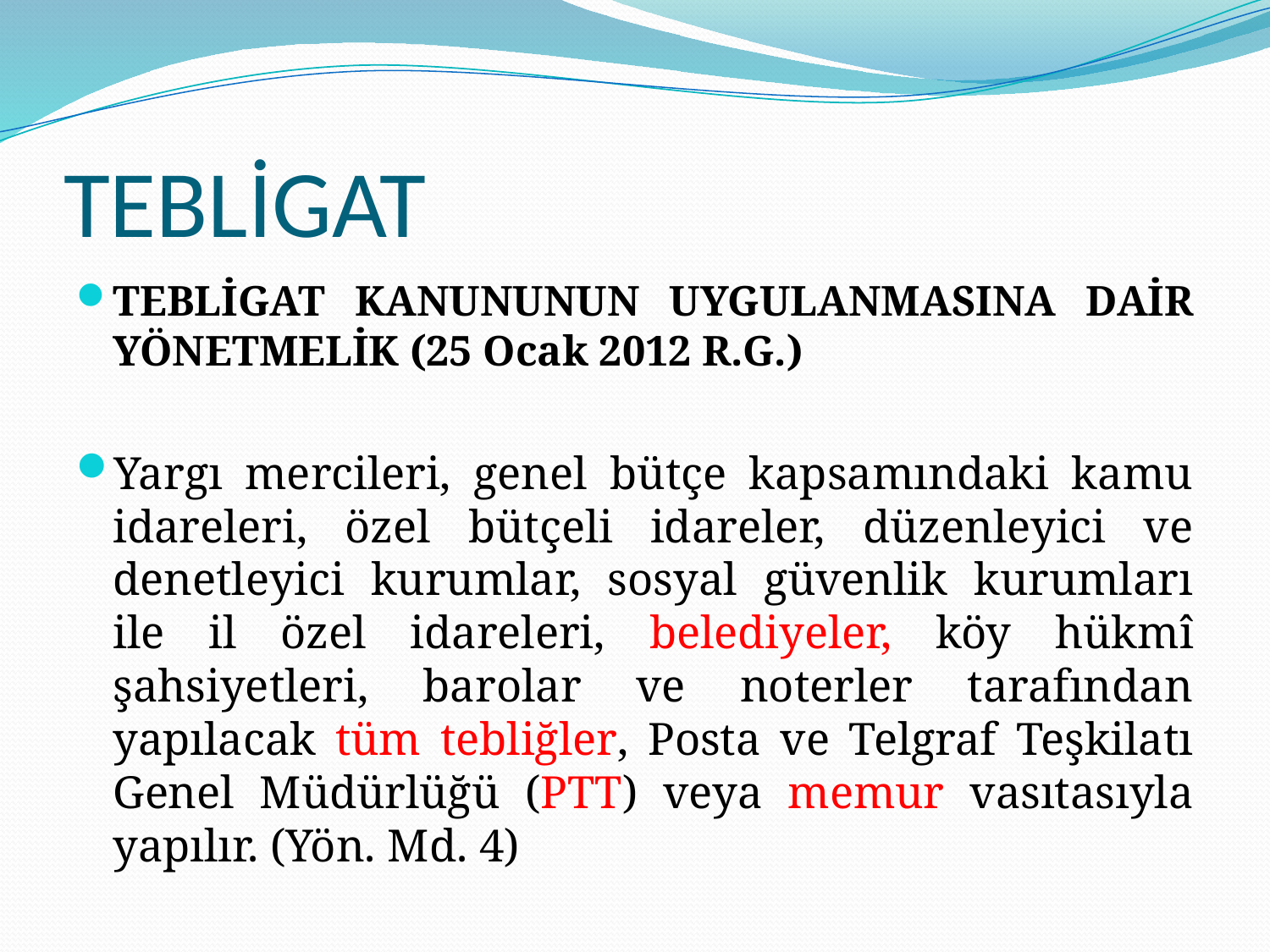

# TEBLİGAT
TEBLİGAT KANUNUNUN UYGULANMASINA DAİR YÖNETMELİK (25 Ocak 2012 R.G.)

Yargı mercileri, genel bütçe kapsamındaki kamu idareleri, özel bütçeli idareler, düzenleyici ve denetleyici kurumlar, sosyal güvenlik kurumları ile il özel idareleri, belediyeler, köy hükmî şahsiyetleri, barolar ve noterler tarafından yapılacak tüm tebliğler, Posta ve Telgraf Teşkilatı Genel Müdürlüğü (PTT) veya memur vasıtasıyla yapılır. (Yön. Md. 4)